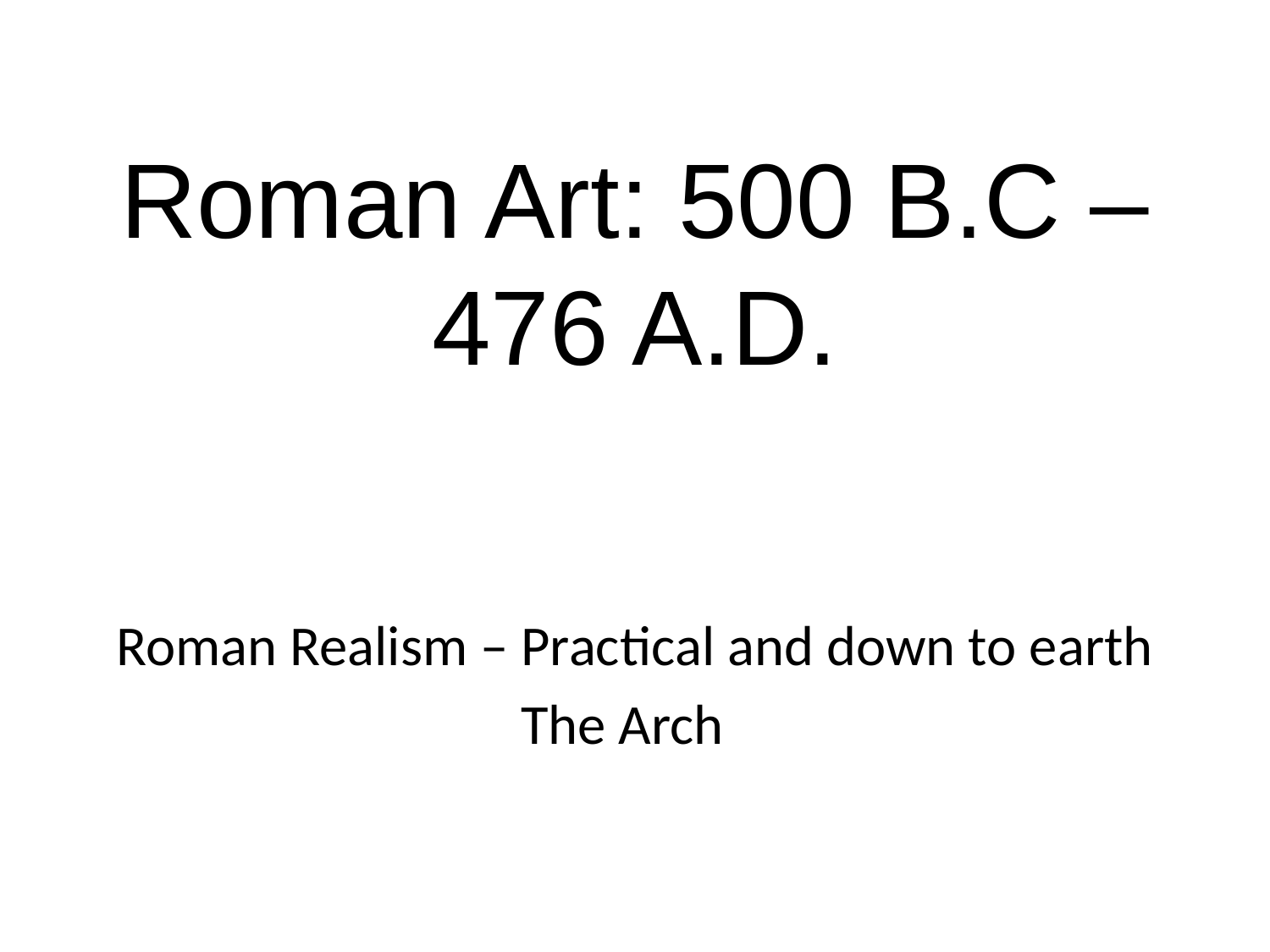

# Roman Art: 500 B.C – 476 A.D.
Roman Realism – Practical and down to earth
The Arch